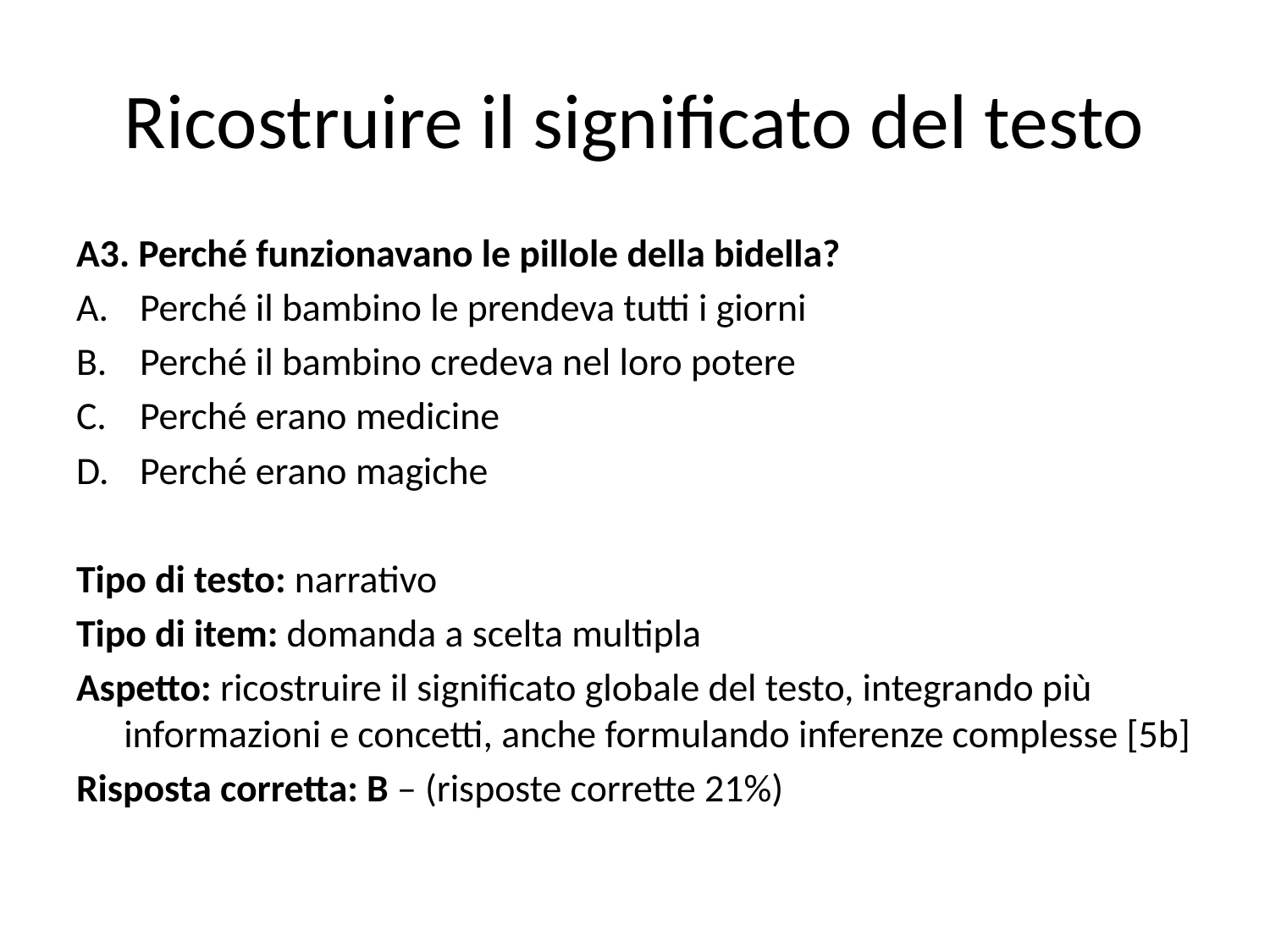

# Ricostruire il significato del testo
A3. Perché funzionavano le pillole della bidella?
Perché il bambino le prendeva tutti i giorni
Perché il bambino credeva nel loro potere
Perché erano medicine
Perché erano magiche

Tipo di testo: narrativo
Tipo di item: domanda a scelta multipla
Aspetto: ricostruire il significato globale del testo, integrando più informazioni e concetti, anche formulando inferenze complesse [5b]
Risposta corretta: B – (risposte corrette 21%)